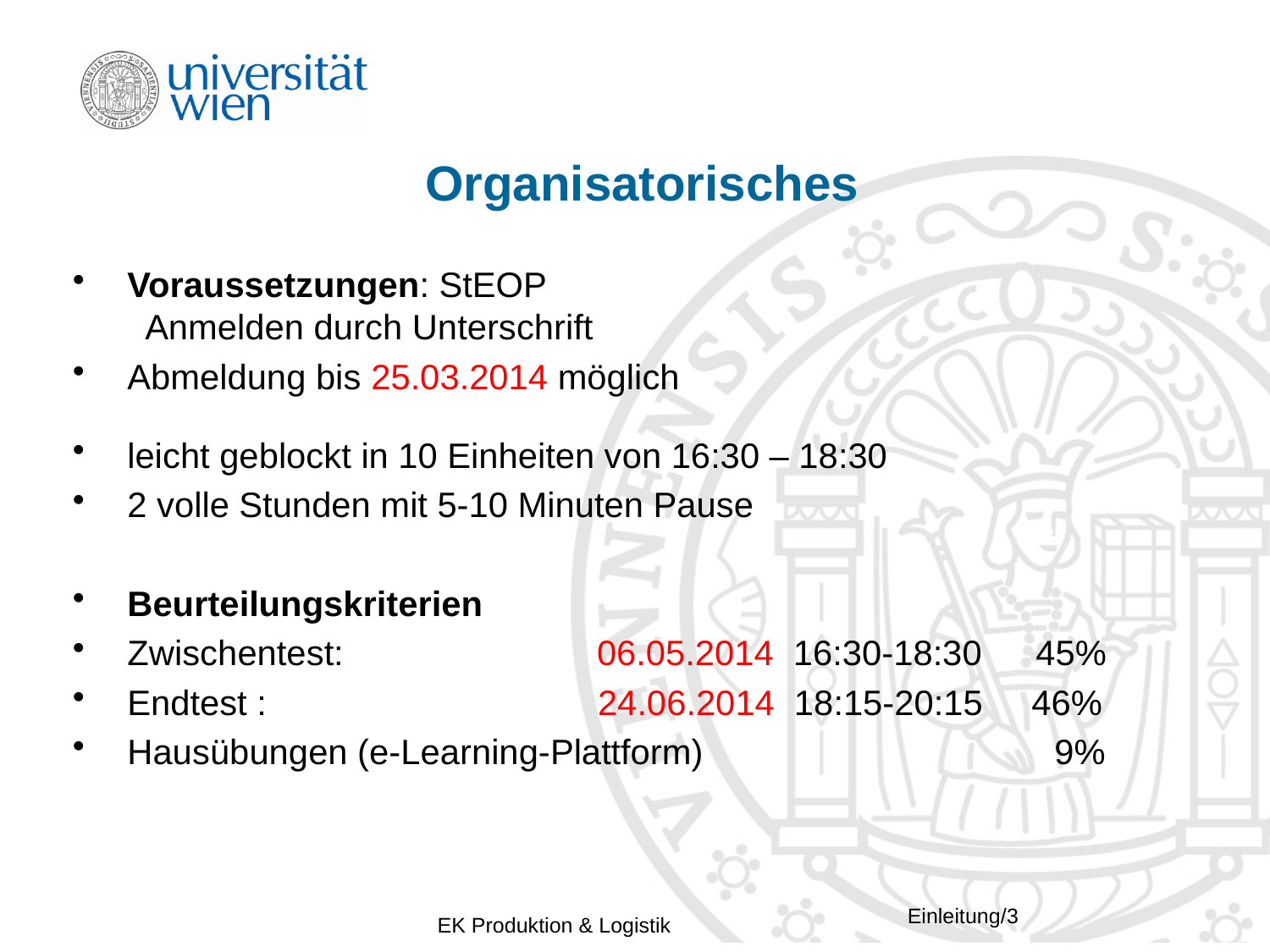

# Organisatorisches
 Voraussetzungen: StEOP
   Anmelden durch Unterschrift
 Abmeldung bis 25.03.2014 möglich

 leicht geblockt in 10 Einheiten von 16:30 – 18:30
 2 volle Stunden mit 5-10 Minuten Pause

 Beurteilungskriterien
 Zwischentest:                          06.05.2014  16:30-18:30	   45%
 Endtest :                                  24.06.2014  18:15-20:15     46%
 Hausübungen (e-Learning-Plattform)	                               9%